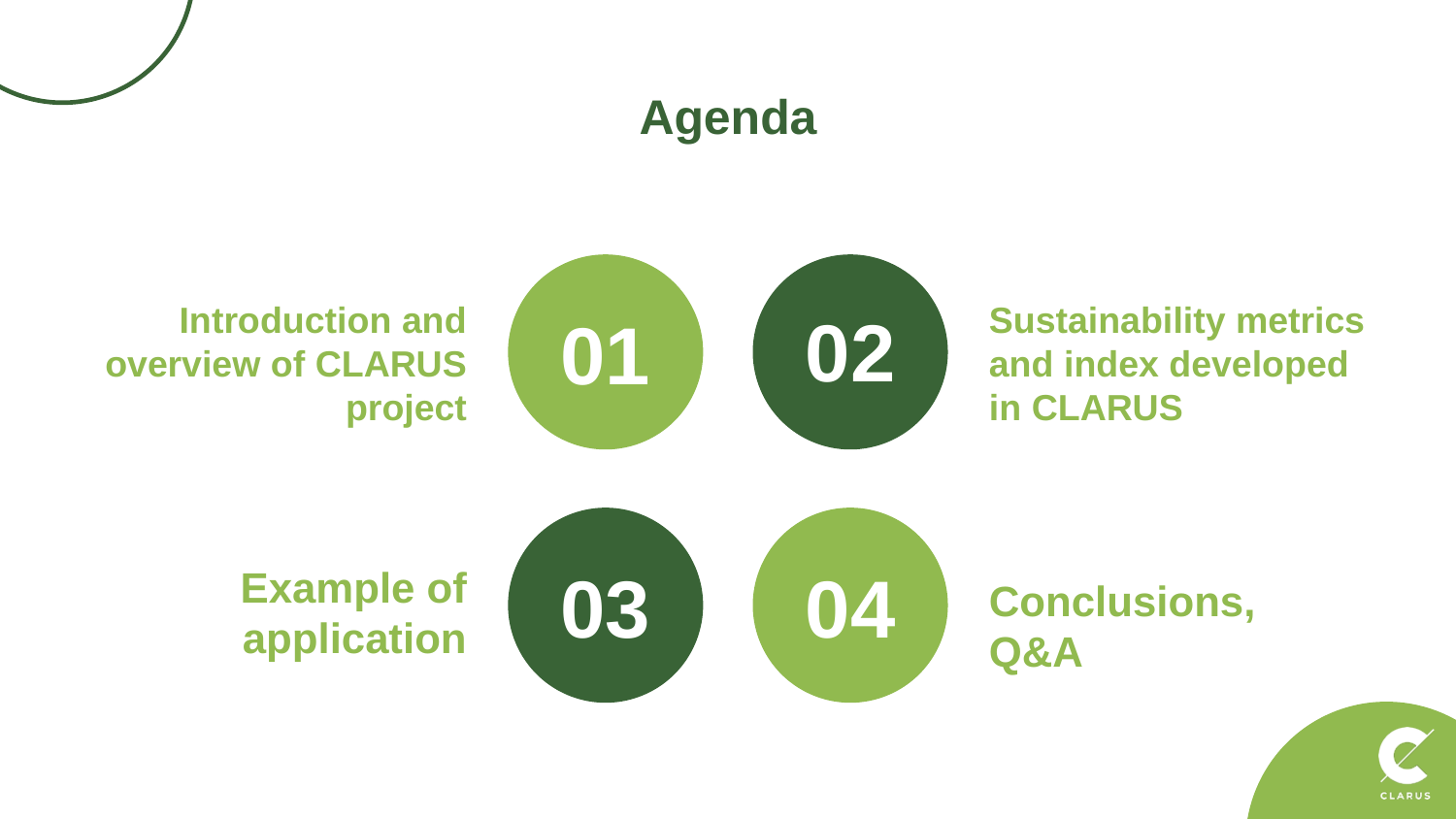

Agenda
01

Introduction and overview of CLARUS project
Sustainability metrics and index developed in CLARUS
# 01
02
03
04
Example of application
04
03
Conclusions, Q&A